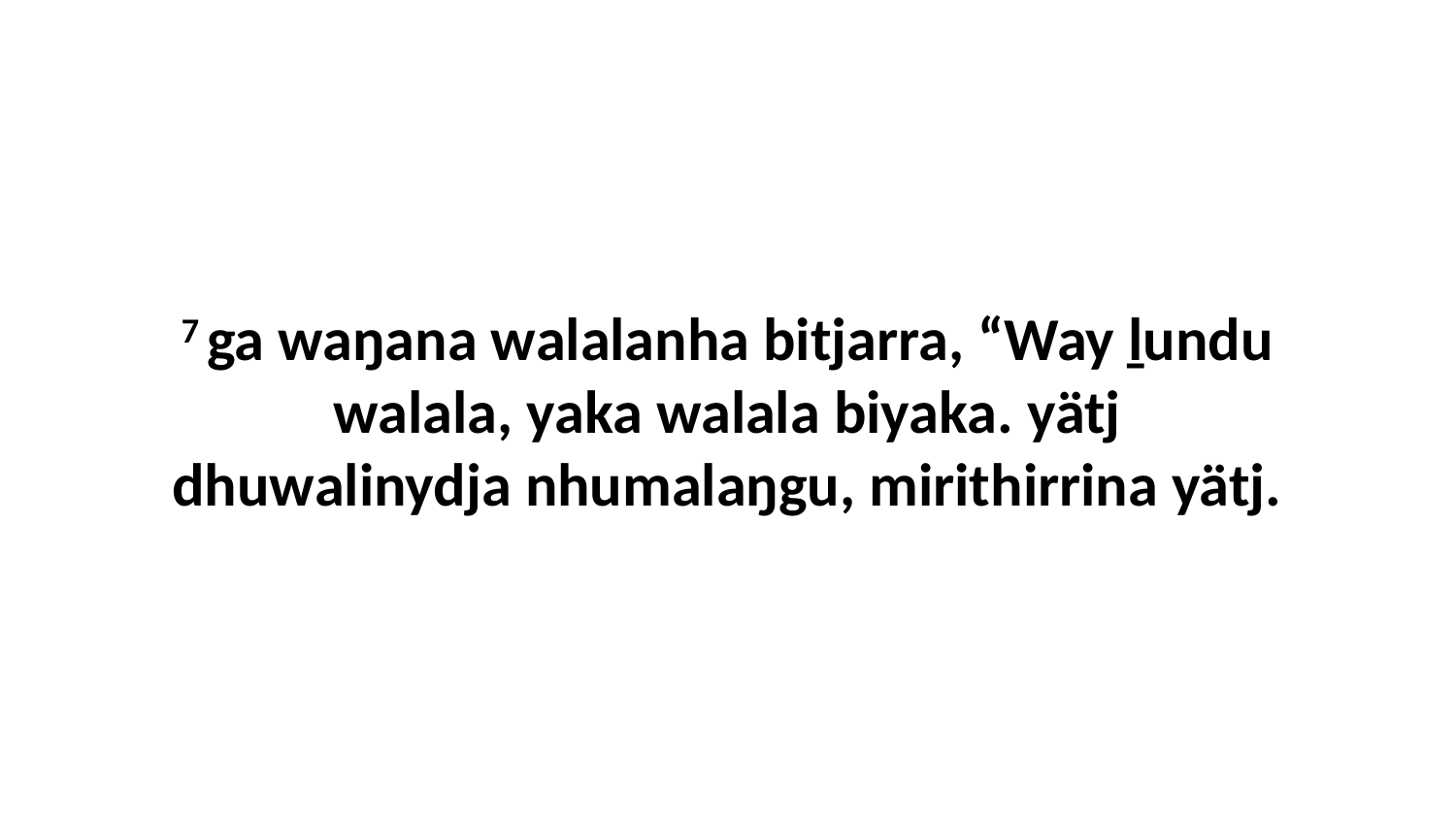

7 ga waŋana walalanha bitjarra, “Way ḻundu walala, yaka walala biyaka. yätj dhuwalinydja nhumalaŋgu, mirithirrina yätj.